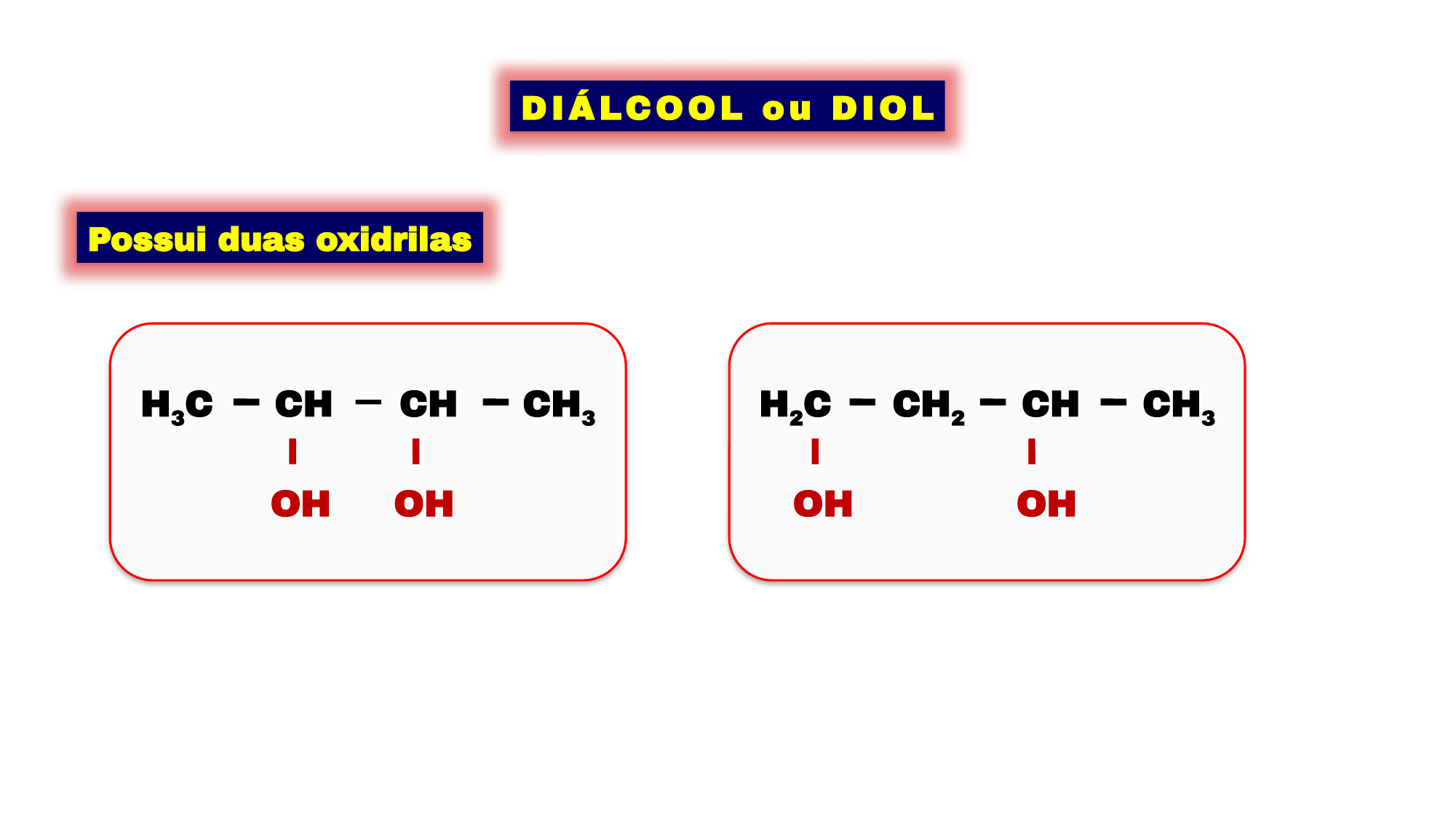

DIÁLCOOL ou DIOL
Possui duas oxidrilas

H3C
CH
CH
CH3

OH
OH

H2C
CH2
CH
CH3

OH
OH